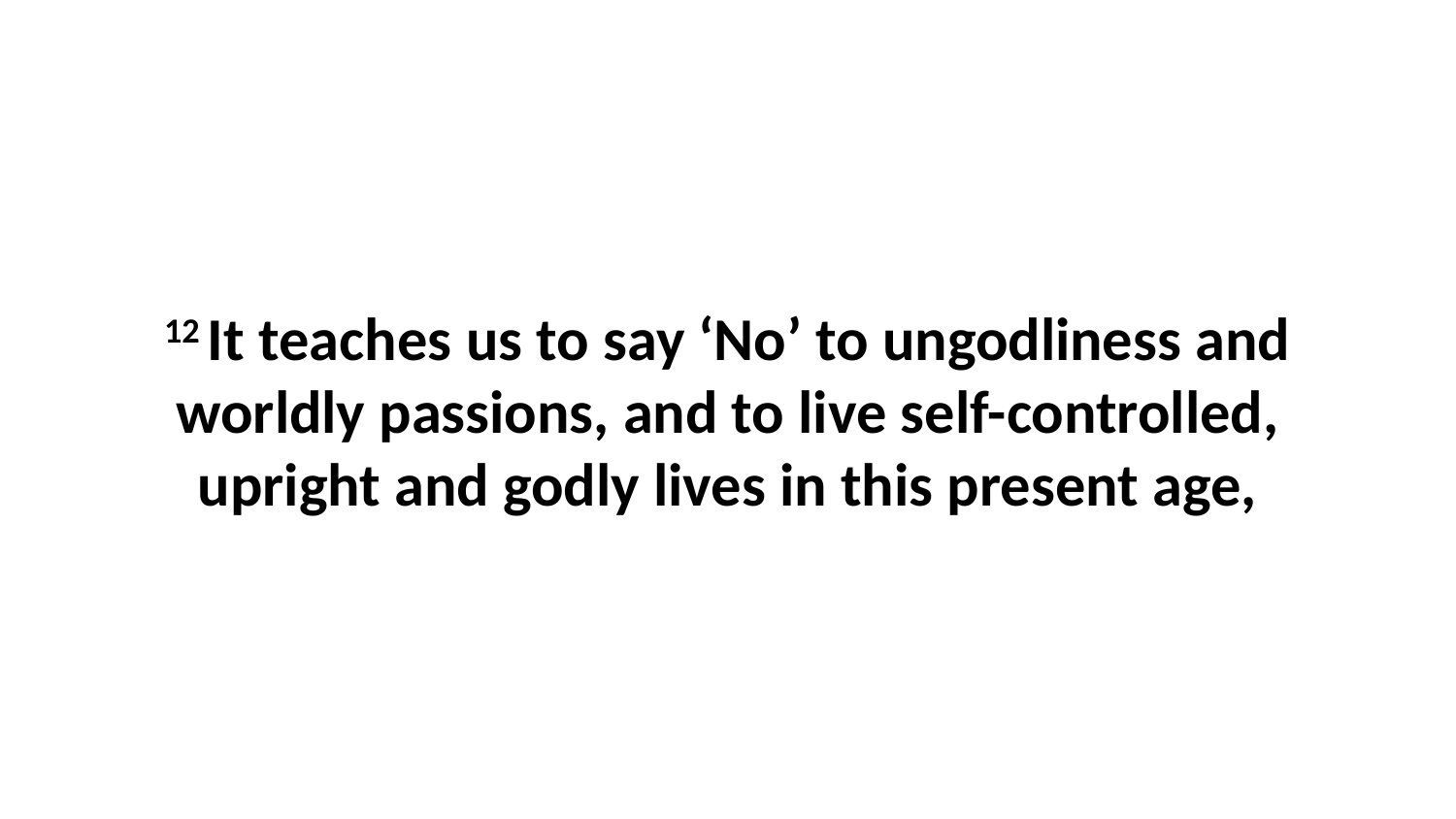

12 It teaches us to say ‘No’ to ungodliness and worldly passions, and to live self-controlled, upright and godly lives in this present age,